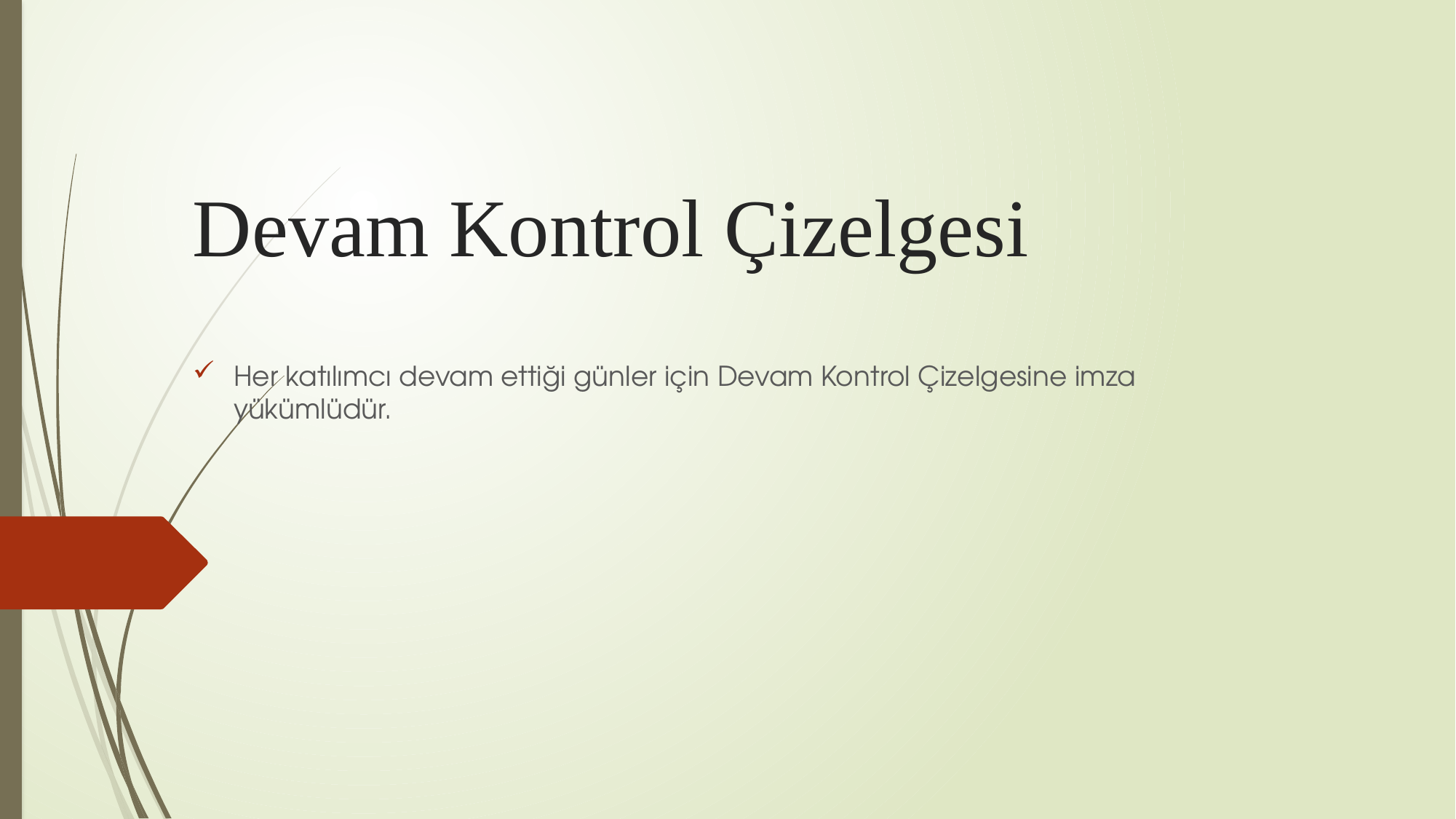

# Devam Kontrol Çizelgesi
Her katılımcı devam ettiği günler için Devam Kontrol Çizelgesine imza yükümlüdür.